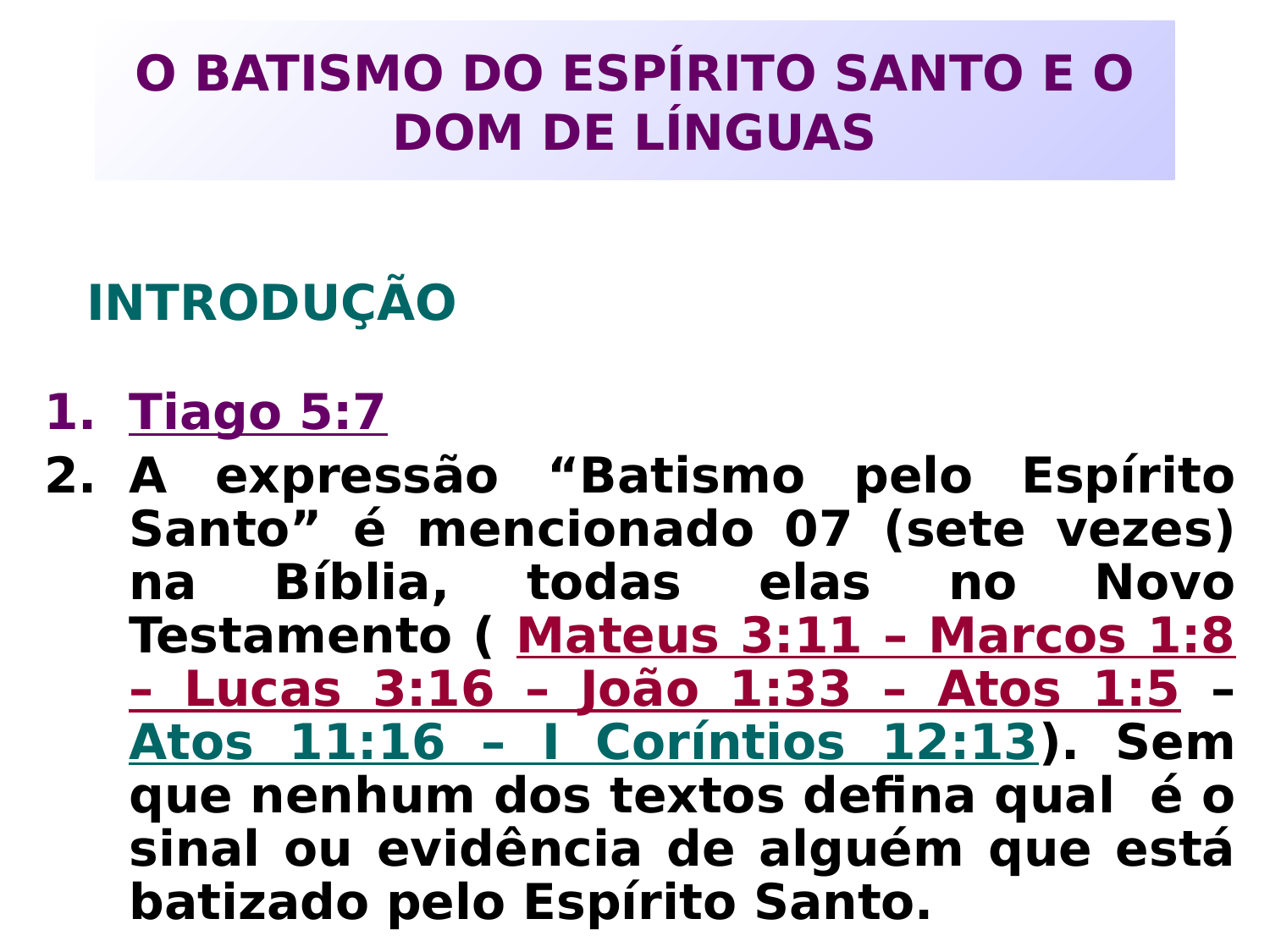

# O BATISMO DO ESPÍRITO SANTO E O DOM DE LÍNGUAS
INTRODUÇÃO
Tiago 5:7
A expressão “Batismo pelo Espírito Santo” é mencionado 07 (sete vezes) na Bíblia, todas elas no Novo Testamento ( Mateus 3:11 – Marcos 1:8 – Lucas 3:16 – João 1:33 – Atos 1:5 – Atos 11:16 – I Coríntios 12:13). Sem que nenhum dos textos defina qual  é o sinal ou evidência de alguém que está batizado pelo Espírito Santo.